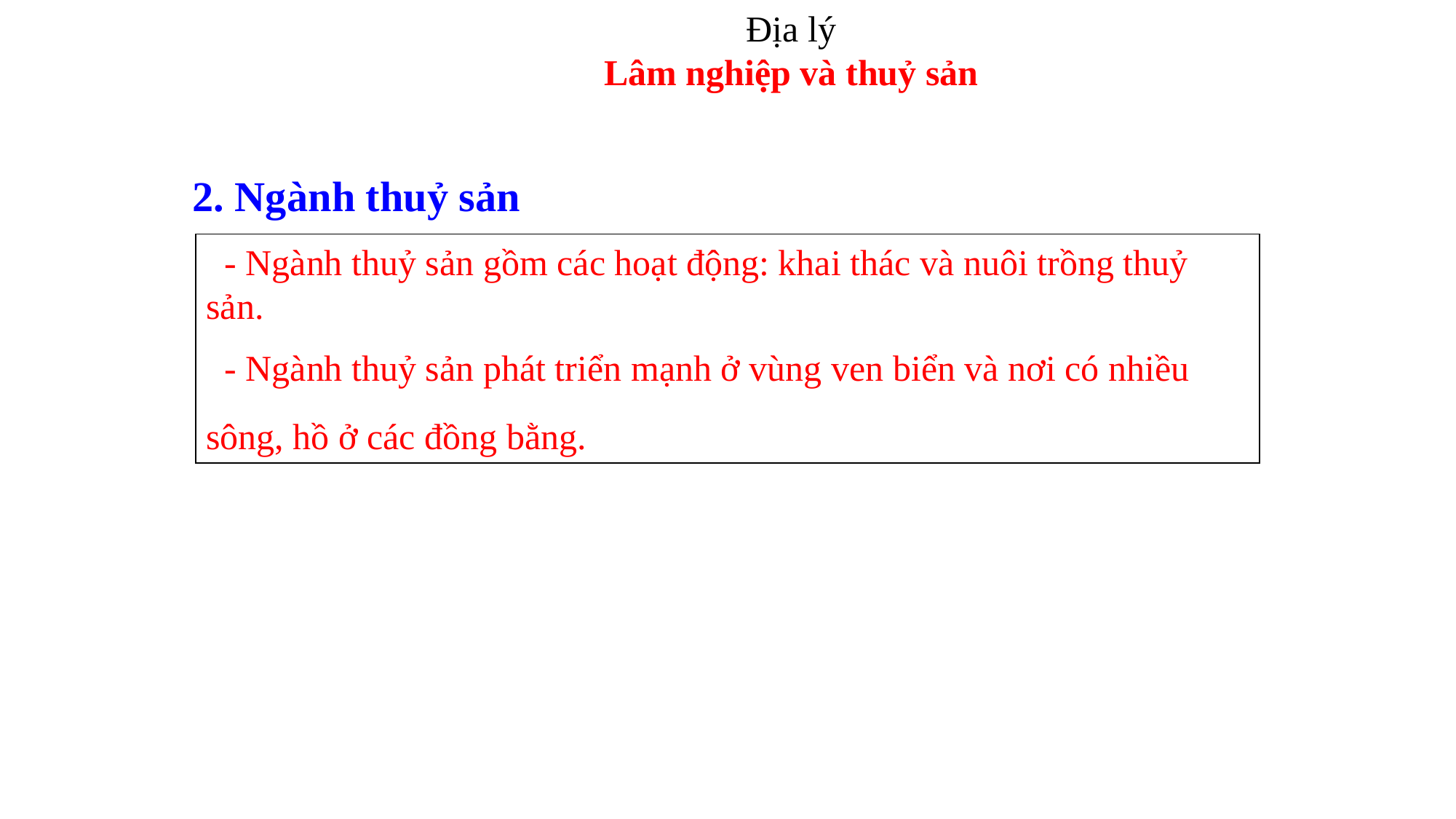

Địa lý
Lâm nghiệp và thuỷ sản
2. Ngành thuỷ sản
  - Ngành thuỷ sản gồm các hoạt động: khai thác và nuôi trồng thuỷ sản.

  - Ngành thuỷ sản phát triển mạnh ở vùng ven biển và nơi có nhiều

sông, hồ ở các đồng bằng.